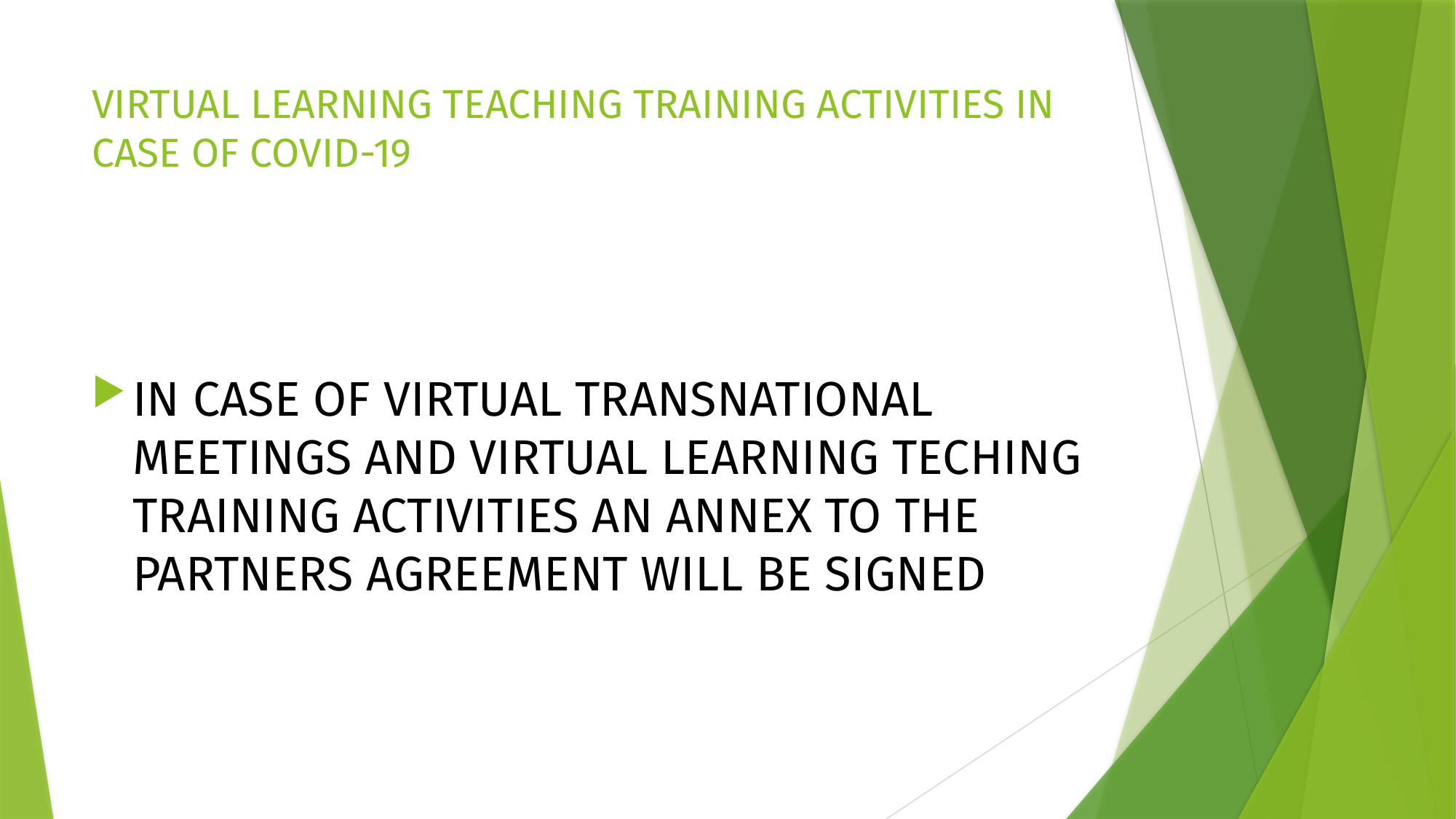

# VIRTUAL LEARNING TEACHING TRAINING ACTIVITIES IN CASE OF COVID-19
IN CASE OF VIRTUAL TRANSNATIONAL MEETINGS AND VIRTUAL LEARNING TECHING TRAINING ACTIVITIES AN ANNEX TO THE PARTNERS AGREEMENT WILL BE SIGNED